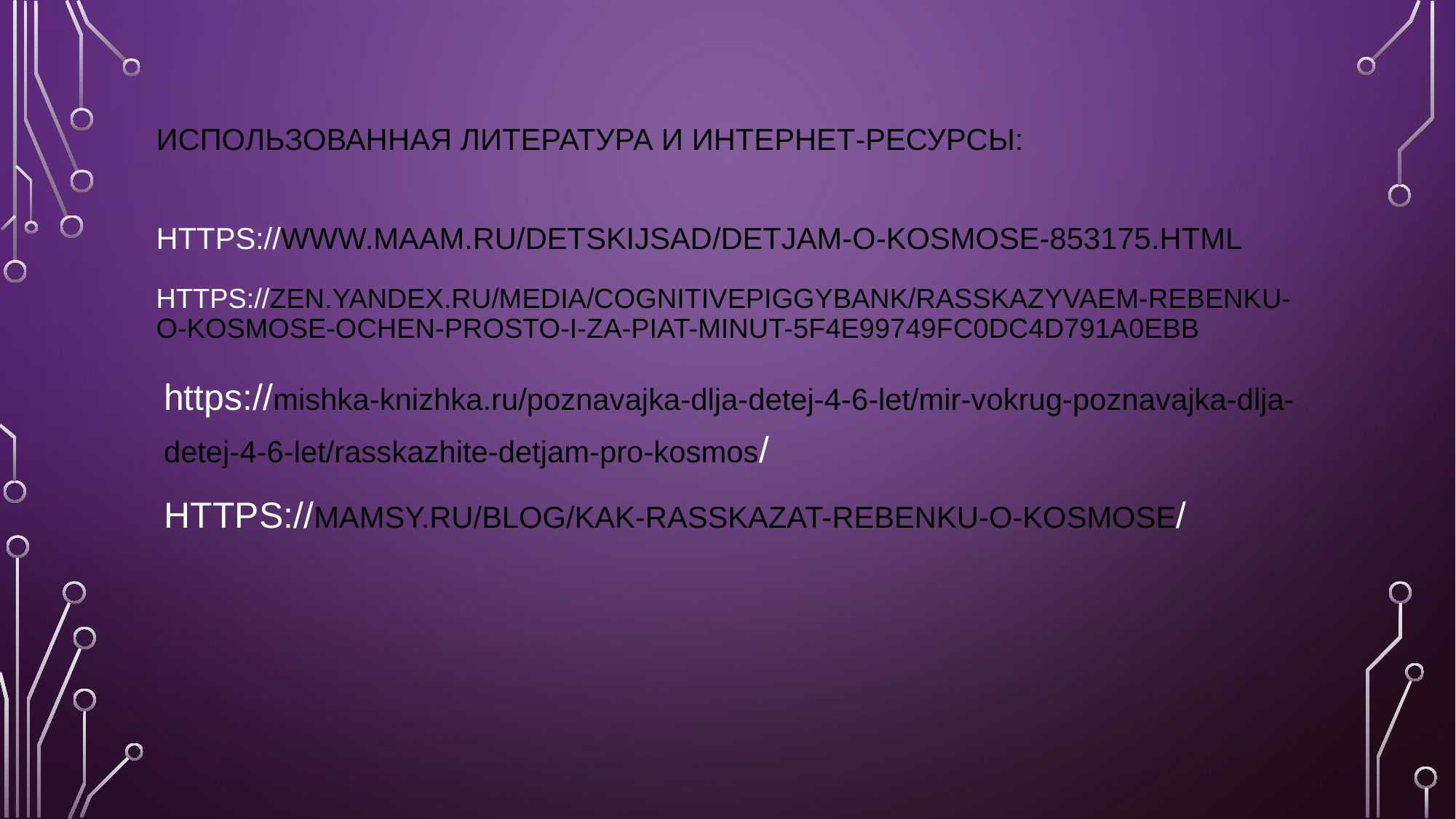

# Использованная литература и Интернет-ресурсы: https://www.maam.ru/detskijsad/detjam-o-kosmose-853175.html
https://zen.yandex.ru/media/cognitivepiggybank/rasskazyvaem-rebenku-o-kosmose-ochen-prosto-i-za-piat-minut-5f4e99749fc0dc4d791a0ebb
https://mishka-knizhka.ru/poznavajka-dlja-detej-4-6-let/mir-vokrug-poznavajka-dlja-detej-4-6-let/rasskazhite-detjam-pro-kosmos/
https://mamsy.ru/blog/kak-rasskazat-rebenku-o-kosmose/